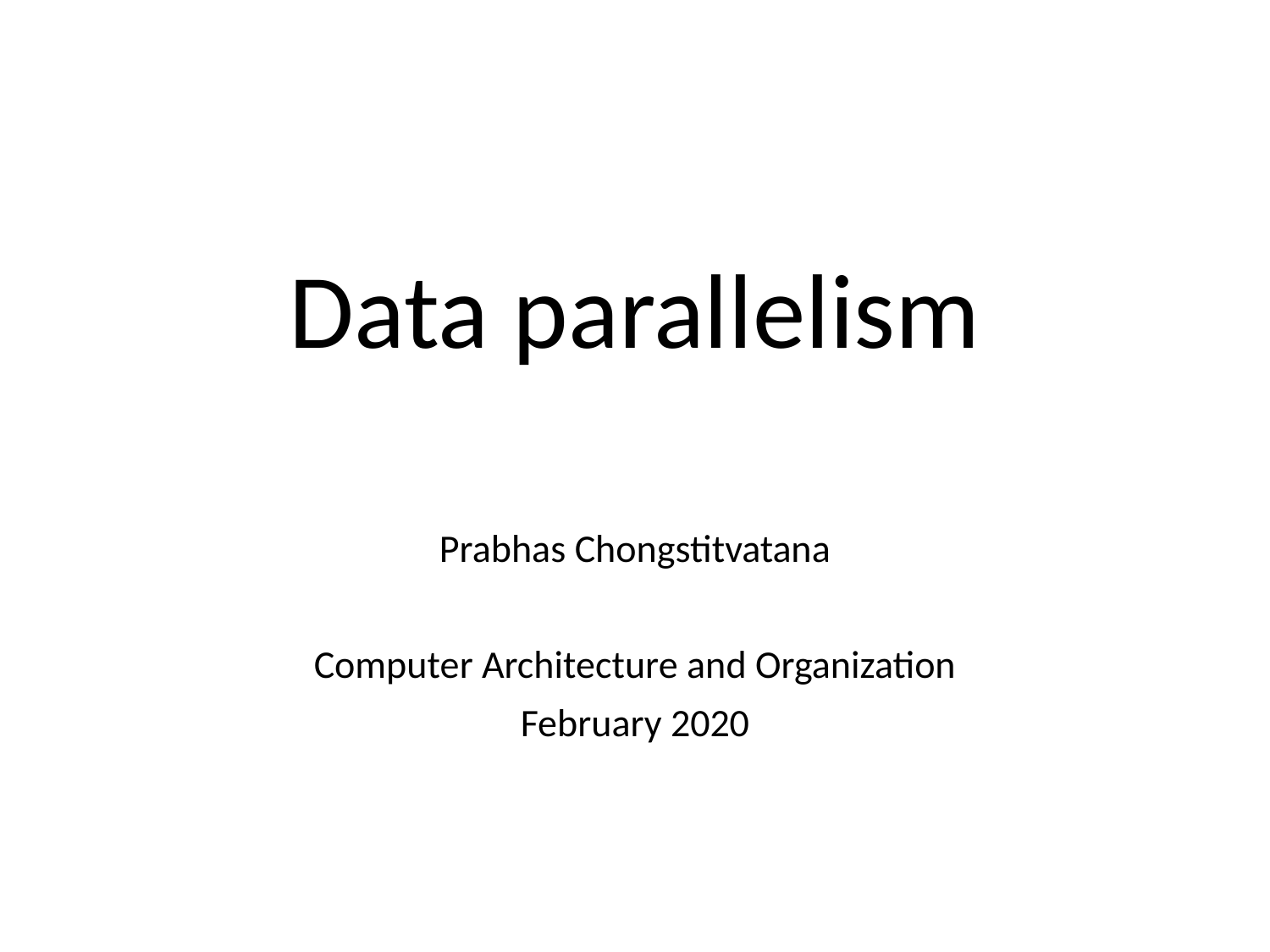

# Data parallelism
Prabhas Chongstitvatana

Computer Architecture and Organization
February 2020